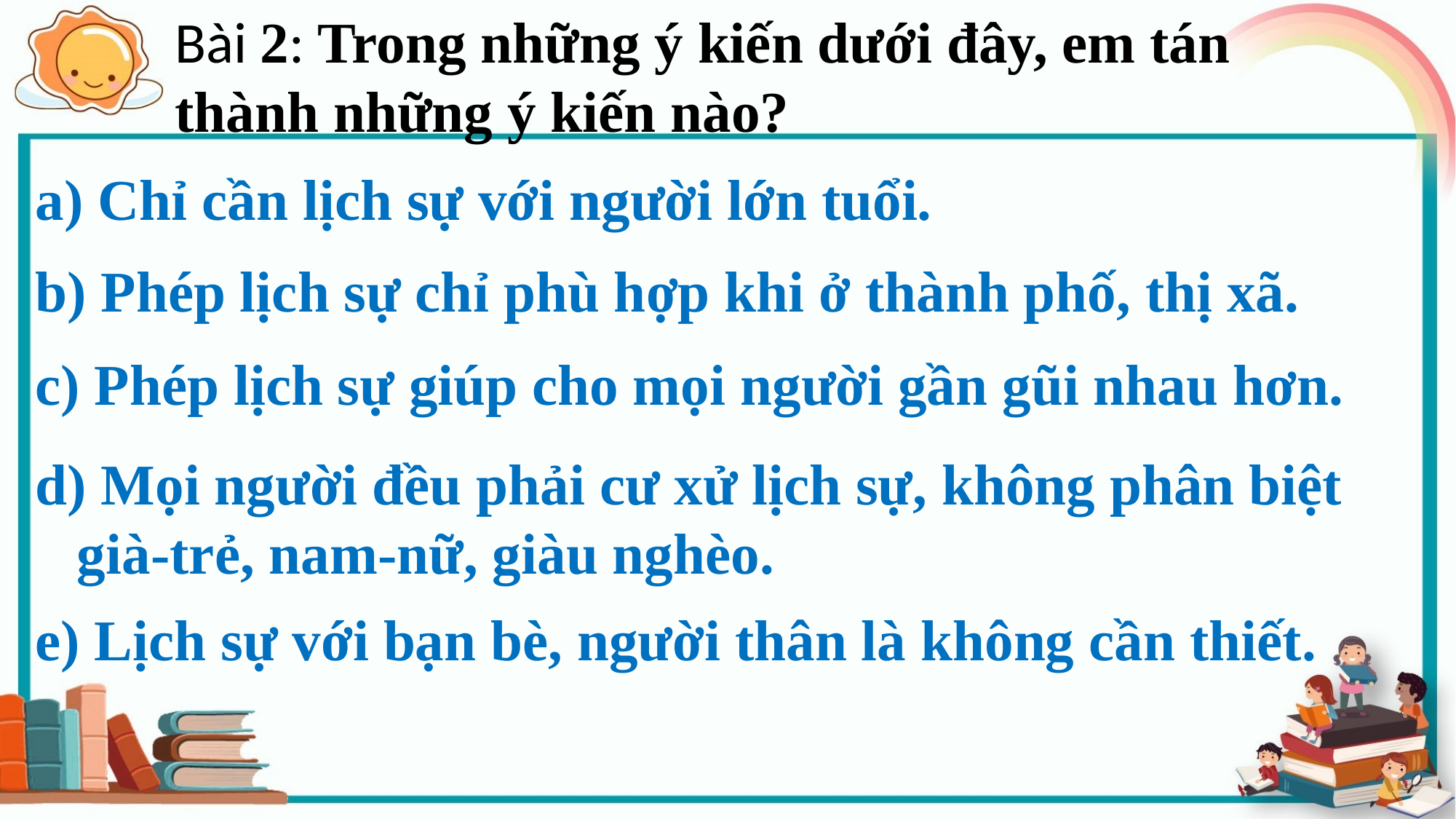

Bài 2: Trong những ý kiến dưới đây, em tán
thành những ý kiến nào?

a) Chỉ cần lịch sự với người lớn tuổi.
b) Phép lịch sự chỉ phù hợp khi ở thành phố, thị xã.
c) Phép lịch sự giúp cho mọi người gần gũi nhau hơn.
d) Mọi người đều phải cư xử lịch sự, không phân biệt già-trẻ, nam-nữ, giàu nghèo.
e) Lịch sự với bạn bè, người thân là không cần thiết.